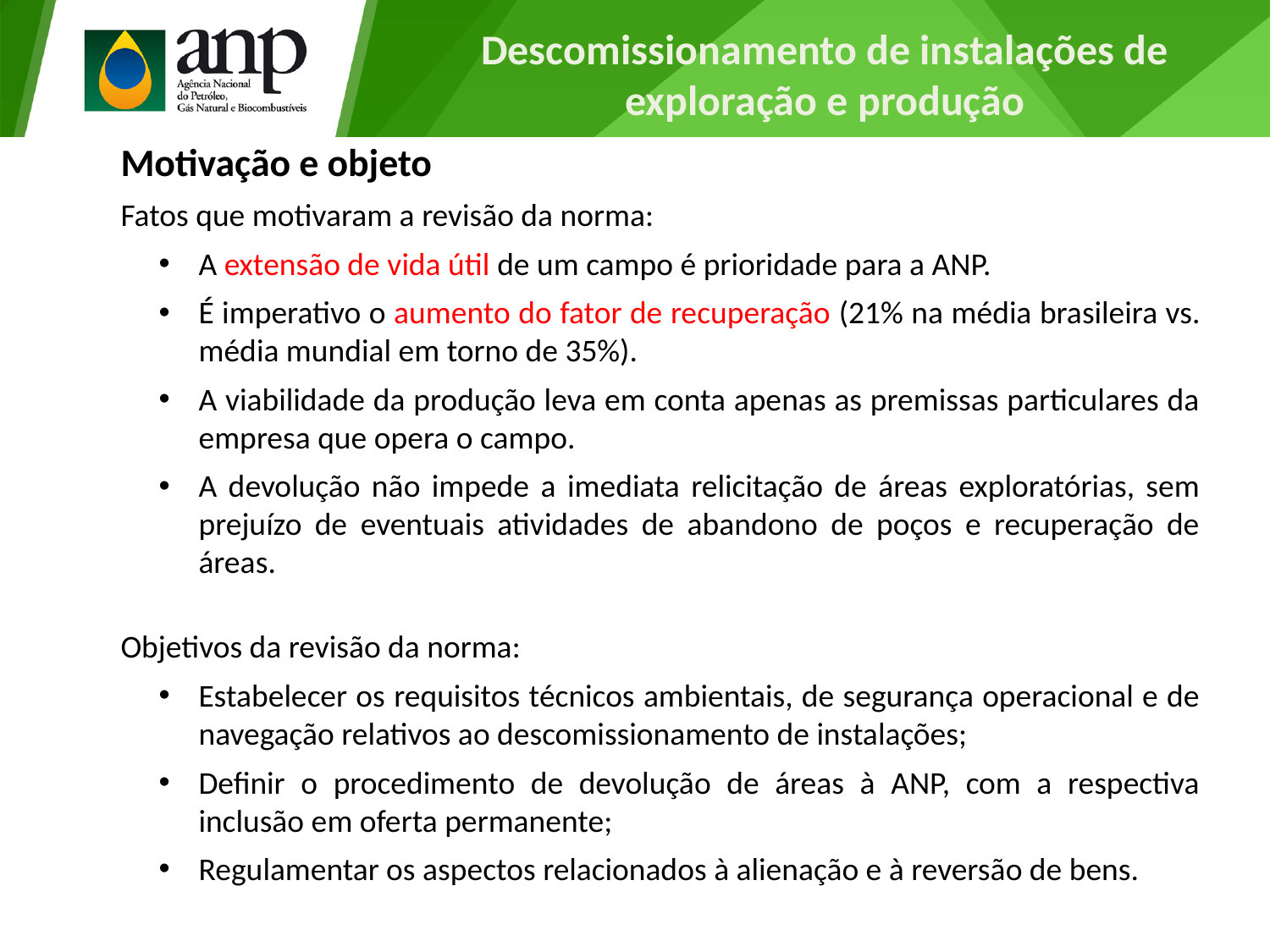

Descomissionamento de instalações de exploração e produção
Motivação e objeto
Fatos que motivaram a revisão da norma:
A extensão de vida útil de um campo é prioridade para a ANP.
É imperativo o aumento do fator de recuperação (21% na média brasileira vs. média mundial em torno de 35%).
A viabilidade da produção leva em conta apenas as premissas particulares da empresa que opera o campo.
A devolução não impede a imediata relicitação de áreas exploratórias, sem prejuízo de eventuais atividades de abandono de poços e recuperação de áreas.

Objetivos da revisão da norma:
Estabelecer os requisitos técnicos ambientais, de segurança operacional e de navegação relativos ao descomissionamento de instalações;
Definir o procedimento de devolução de áreas à ANP, com a respectiva inclusão em oferta permanente;
Regulamentar os aspectos relacionados à alienação e à reversão de bens.